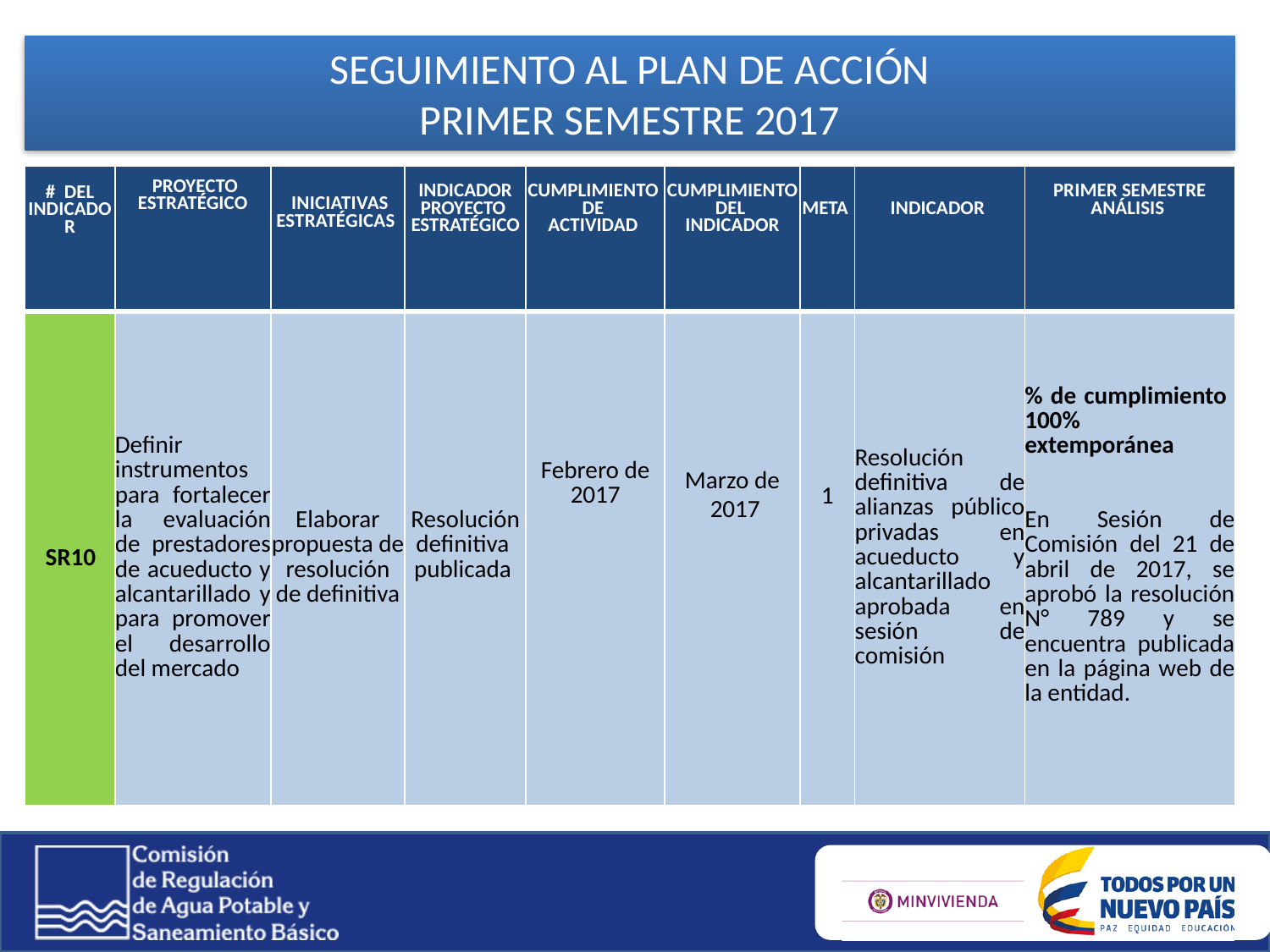

SEGUIMIENTO AL PLAN DE ACCIÓN
PRIMER SEMESTRE 2017
| # DEL INDICADOR | PROYECTO ESTRATÉGICO | INICIATIVAS ESTRATÉGICAS | INDICADOR PROYECTO ESTRATÉGICO | CUMPLIMIENTO DE ACTIVIDAD | CUMPLIMIENTO DEL INDICADOR | META | INDICADOR | PRIMER SEMESTRE ANÁLISIS |
| --- | --- | --- | --- | --- | --- | --- | --- | --- |
| SR10 | Definir instrumentos para fortalecer la evaluación de prestadores de acueducto y alcantarillado y para promover el desarrollo del mercado | Elaborar propuesta de resolución de definitiva | Resolución definitiva publicada | Febrero de 2017 | Marzo de 2017 | 1 | Resolución definitiva de alianzas público privadas en acueducto y alcantarillado aprobada en sesión de comisión | % de cumplimiento 100% extemporánea En Sesión de Comisión del 21 de abril de 2017, se aprobó la resolución N° 789 y se encuentra publicada en la página web de la entidad. |